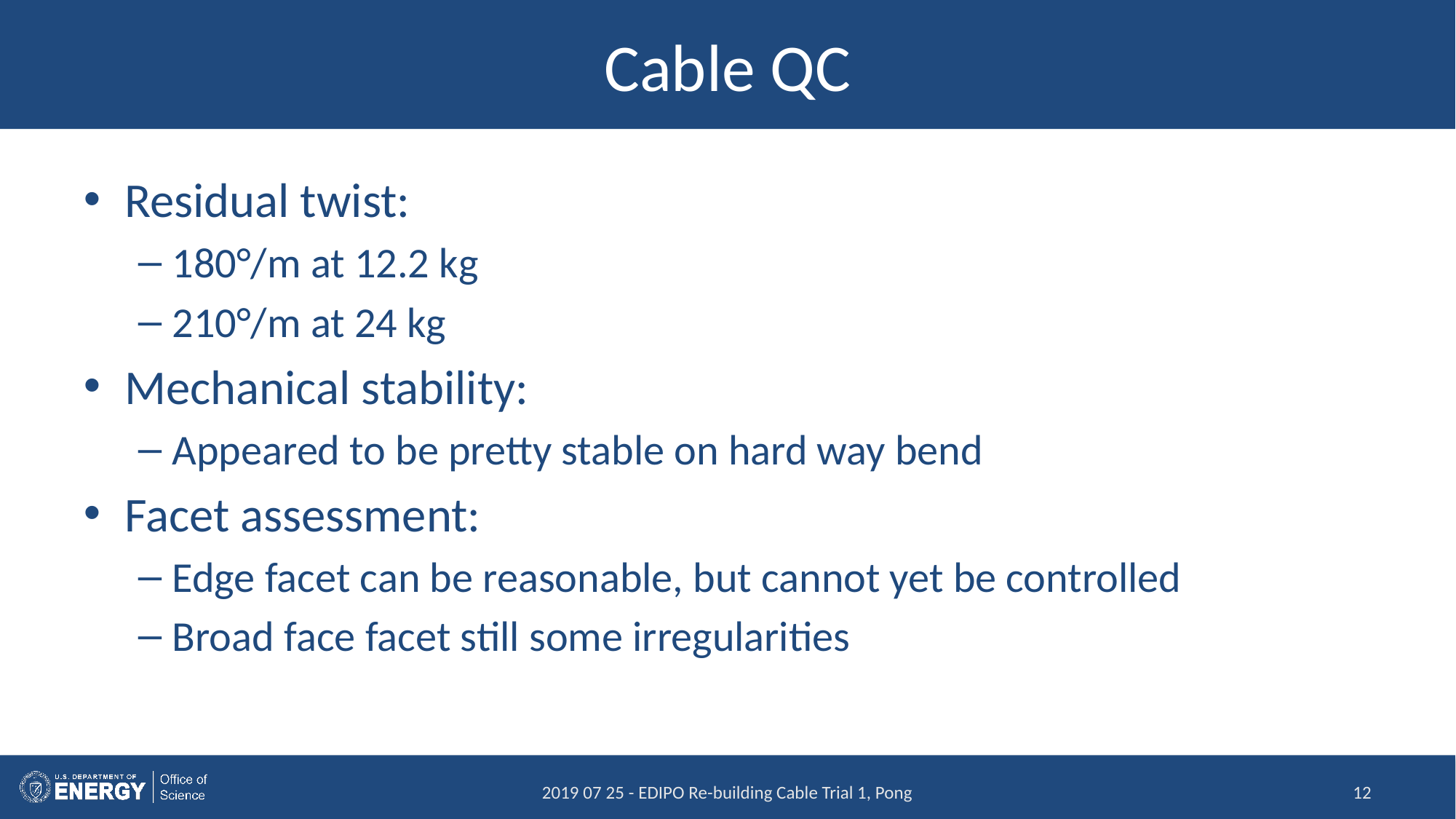

# Cable QC
Residual twist:
180°/m at 12.2 kg
210°/m at 24 kg
Mechanical stability:
Appeared to be pretty stable on hard way bend
Facet assessment:
Edge facet can be reasonable, but cannot yet be controlled
Broad face facet still some irregularities
2019 07 25 - EDIPO Re-building Cable Trial 1, Pong
12